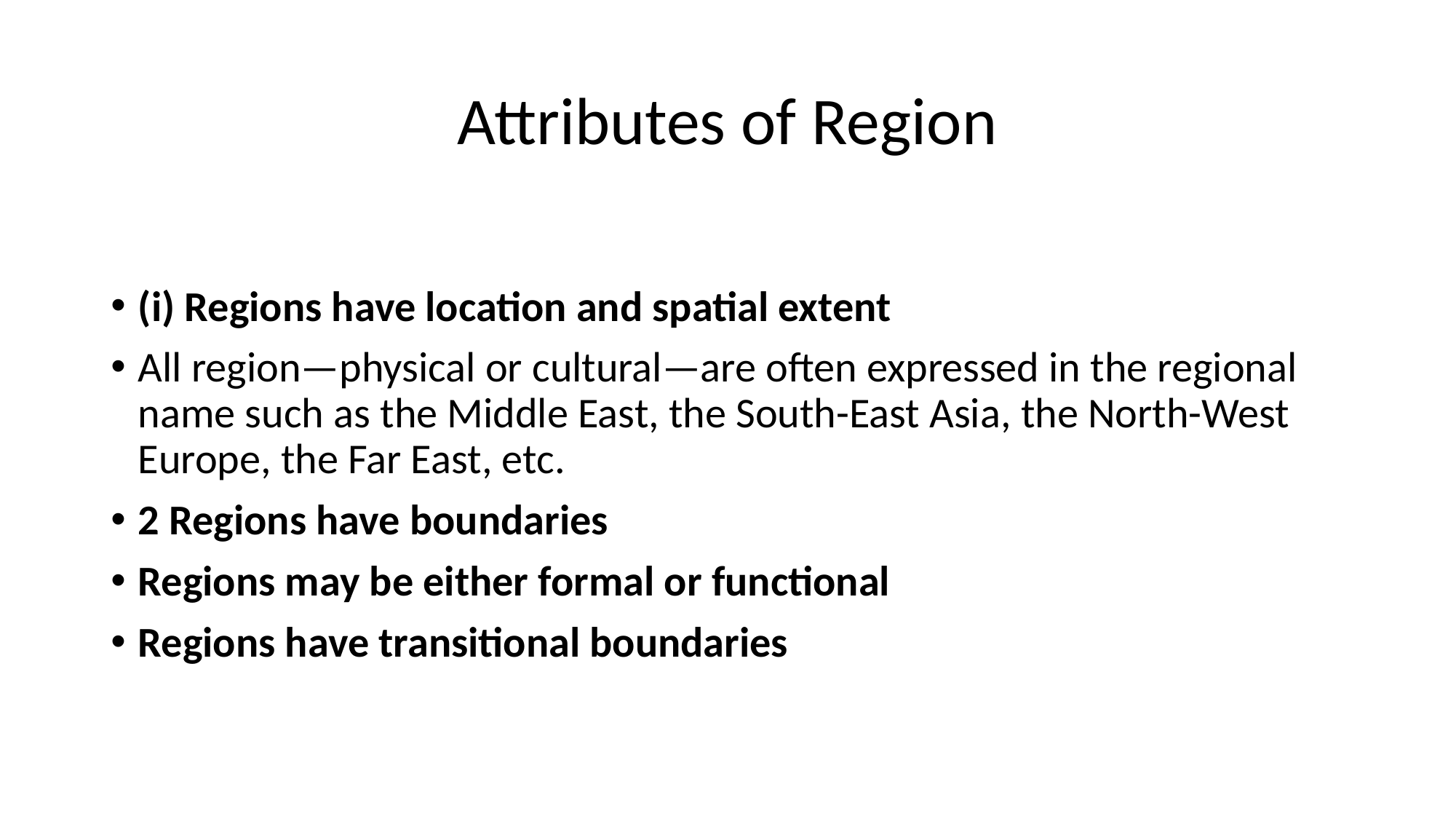

# Attributes of Region

(i) Regions have location and spatial extent
All region—physical or cultural—are often expressed in the regional name such as the Middle East, the South-East Asia, the North-West Europe, the Far East, etc.
2 Regions have boundaries
Regions may be either formal or functional
Regions have transitional boundaries